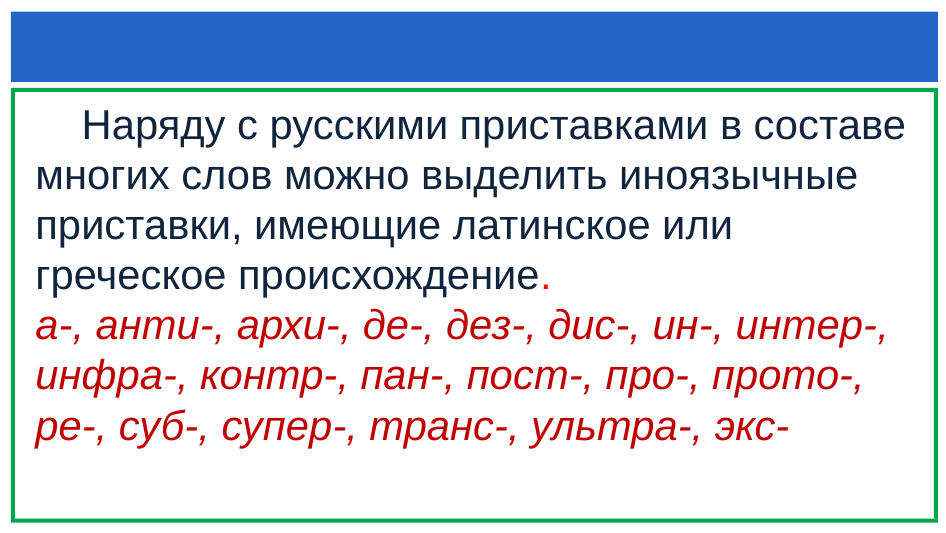

#
     Наряду с русскими приставками в составе многих слов можно выделить иноязычные приставки, имеющие латинское или греческое происхождение.
а-, анти-, архи-, де-, дез-, дис-, ин-, интер-, инфра-, контр-, пан-, пост-, про-, прото-, ре-, суб-, супер-, транс-, ультра-, экс-